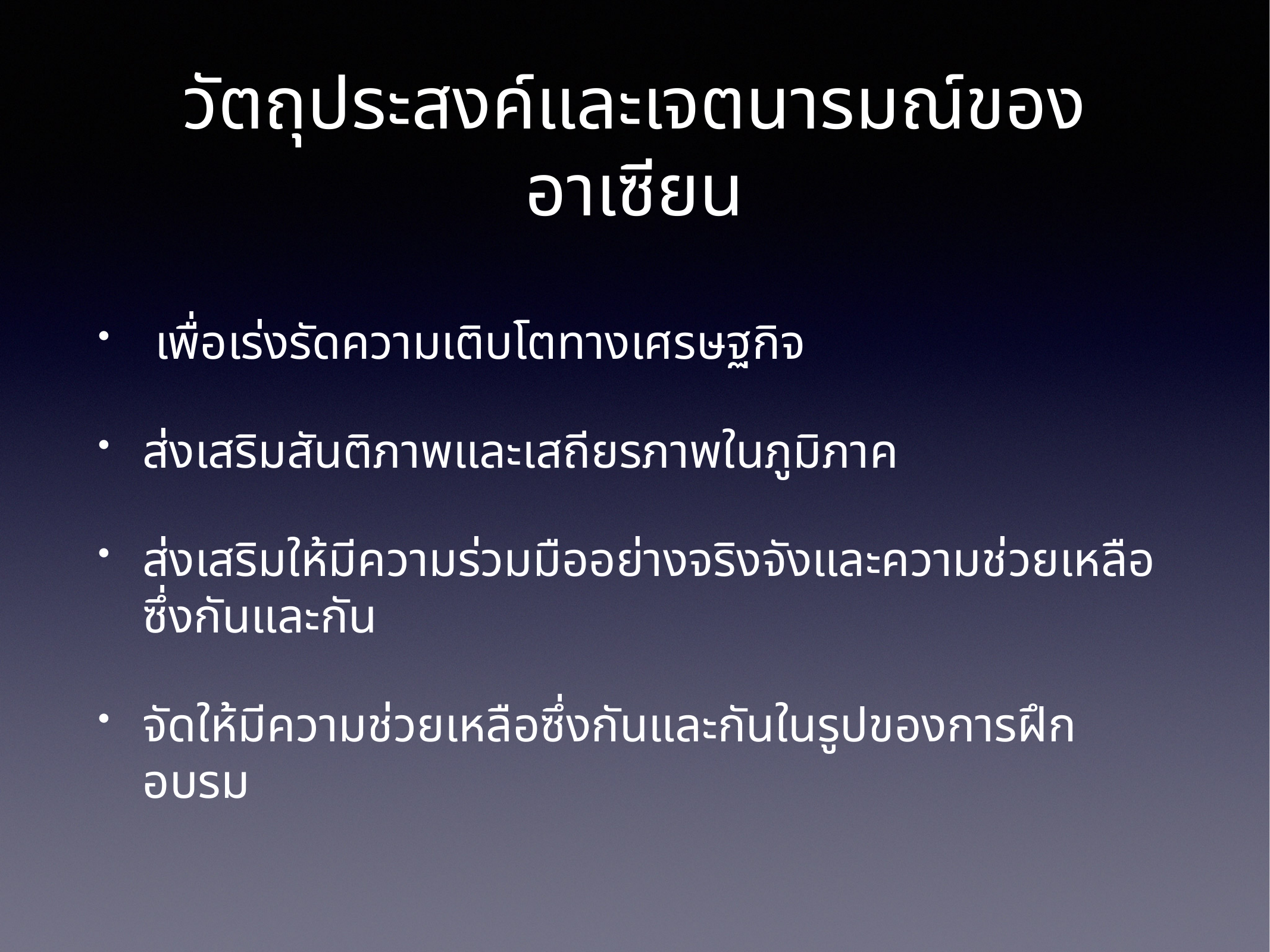

# วัตถุประสงค์และเจตนารมณ์ของอาเซียน
 เพื่อเร่งรัดความเติบโตทางเศรษฐกิจ
ส่งเสริมสันติภาพและเสถียรภาพในภูมิภาค
ส่งเสริมให้มีความร่วมมืออย่างจริงจังและความช่วยเหลือซึ่งกันและกัน
จัดให้มีความช่วยเหลือซึ่งกันและกันในรูปของการฝึกอบรม